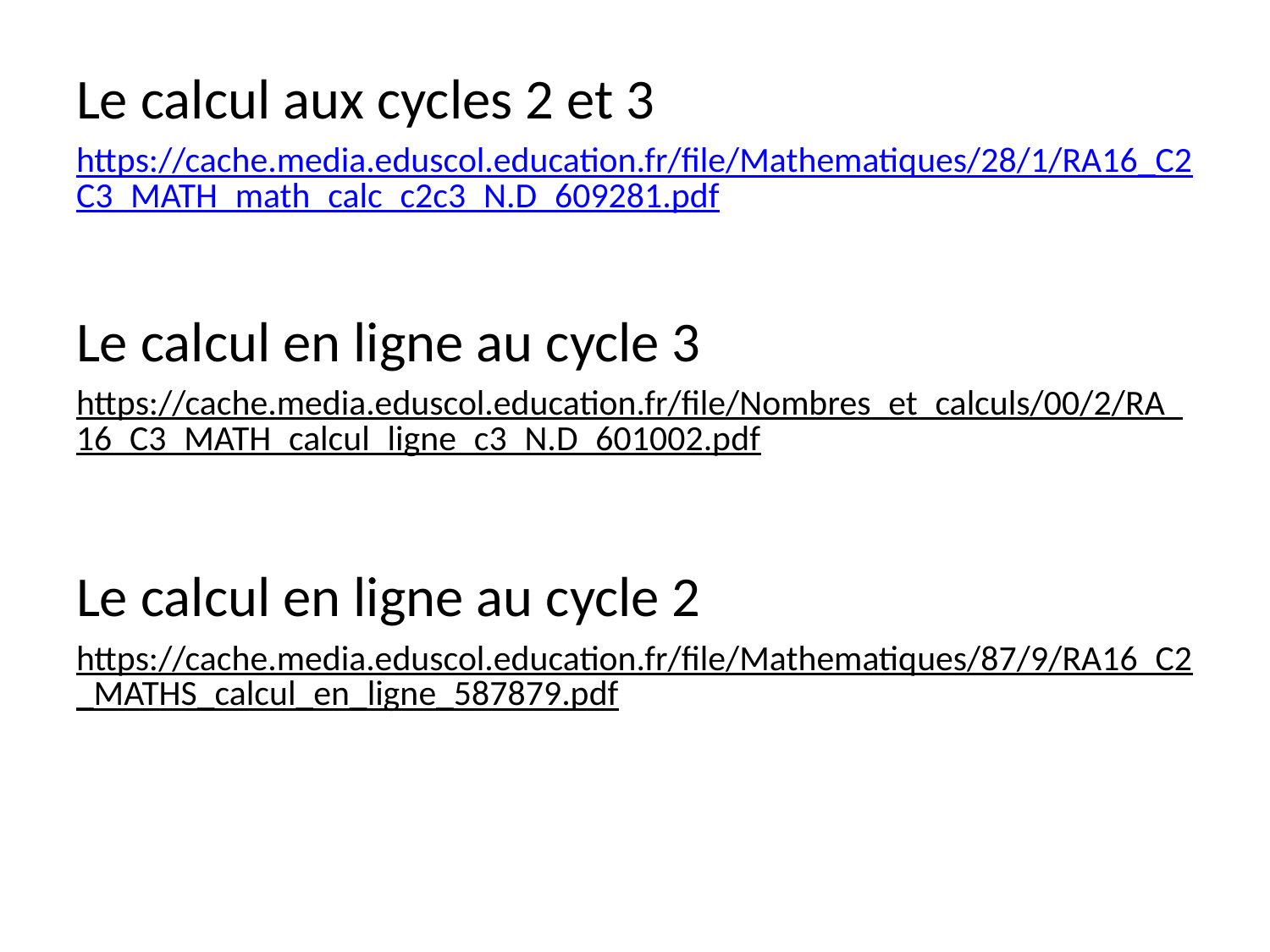

Le calcul aux cycles 2 et 3
https://cache.media.eduscol.education.fr/file/Mathematiques/28/1/RA16_C2C3_MATH_math_calc_c2c3_N.D_609281.pdf

Le calcul en ligne au cycle 3
https://cache.media.eduscol.education.fr/file/Nombres_et_calculs/00/2/RA_16_C3_MATH_calcul_ligne_c3_N.D_601002.pdf

Le calcul en ligne au cycle 2
https://cache.media.eduscol.education.fr/file/Mathematiques/87/9/RA16_C2_MATHS_calcul_en_ligne_587879.pdf